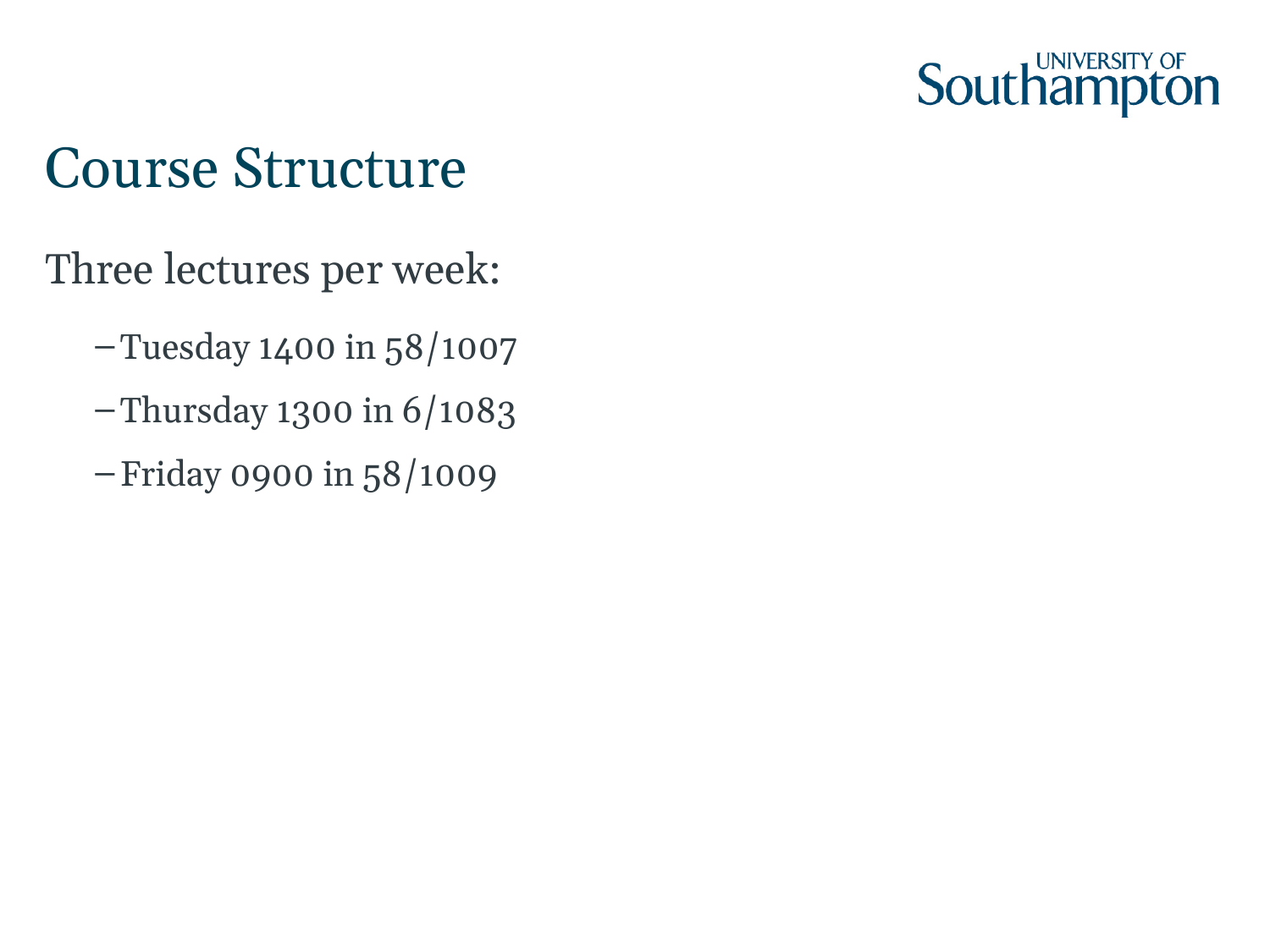

# Course Structure
Three lectures per week:
Tuesday 1400 in 58/1007
Thursday 1300 in 6/1083
Friday 0900 in 58/1009